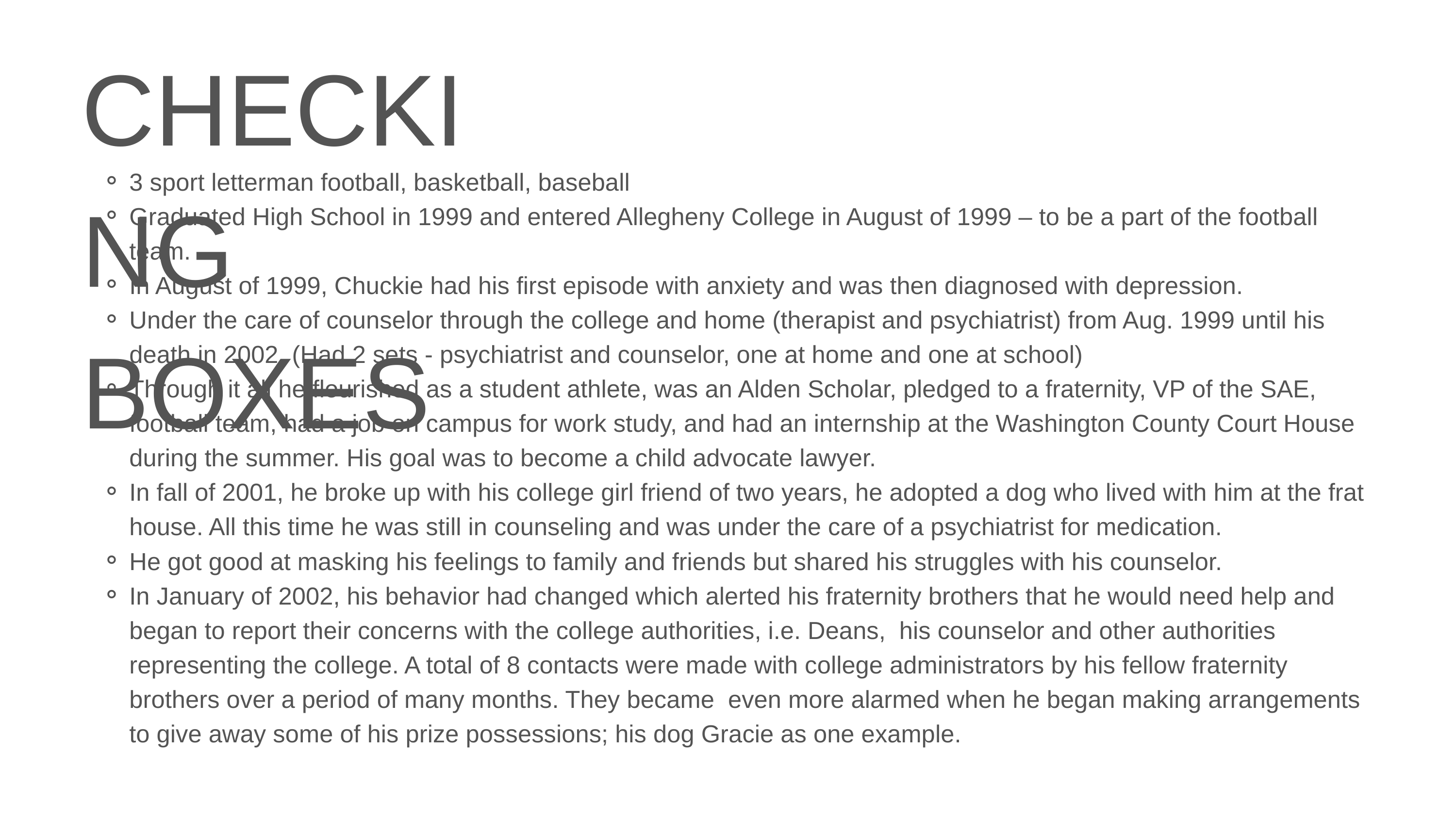

CHECKING BOXES
3 sport letterman football, basketball, baseball
Graduated High School in 1999 and entered Allegheny College in August of 1999 – to be a part of the football team.
In August of 1999, Chuckie had his first episode with anxiety and was then diagnosed with depression.
Under the care of counselor through the college and home (therapist and psychiatrist) from Aug. 1999 until his death in 2002. (Had 2 sets - psychiatrist and counselor, one at home and one at school)
Through it all he flourished as a student athlete, was an Alden Scholar, pledged to a fraternity, VP of the SAE, football team, had a job on campus for work study, and had an internship at the Washington County Court House during the summer. His goal was to become a child advocate lawyer.
In fall of 2001, he broke up with his college girl friend of two years, he adopted a dog who lived with him at the frat house. All this time he was still in counseling and was under the care of a psychiatrist for medication.
He got good at masking his feelings to family and friends but shared his struggles with his counselor.
In January of 2002, his behavior had changed which alerted his fraternity brothers that he would need help and began to report their concerns with the college authorities, i.e. Deans,  his counselor and other authorities representing the college. A total of 8 contacts were made with college administrators by his fellow fraternity brothers over a period of many months. They became  even more alarmed when he began making arrangements to give away some of his prize possessions; his dog Gracie as one example.